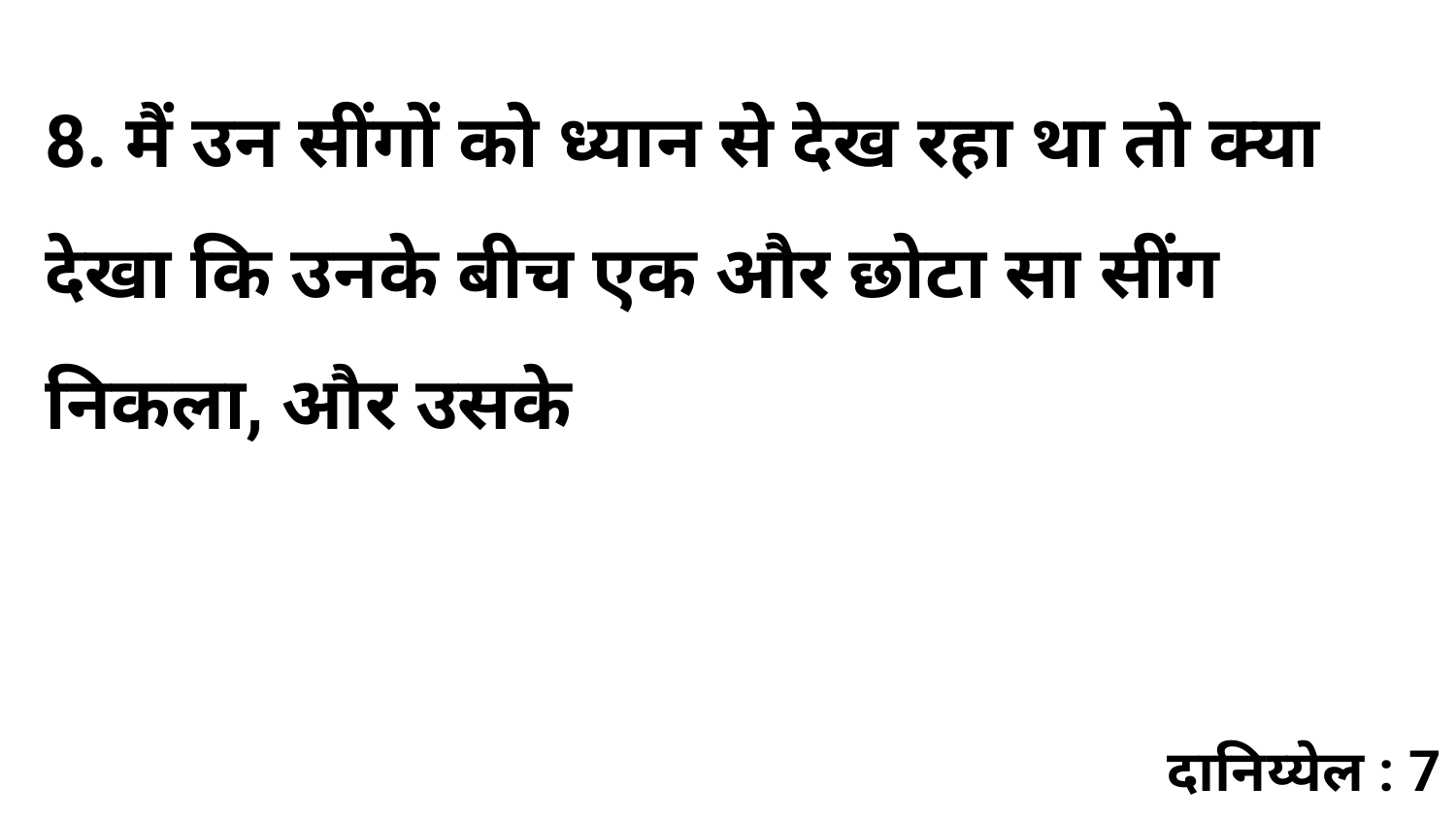

8. मैं उन सींगों को ध्यान से देख रहा था तो क्या देखा कि उनके बीच एक और छोटा सा सींग निकला, और उसके
दानिय्येल : 7